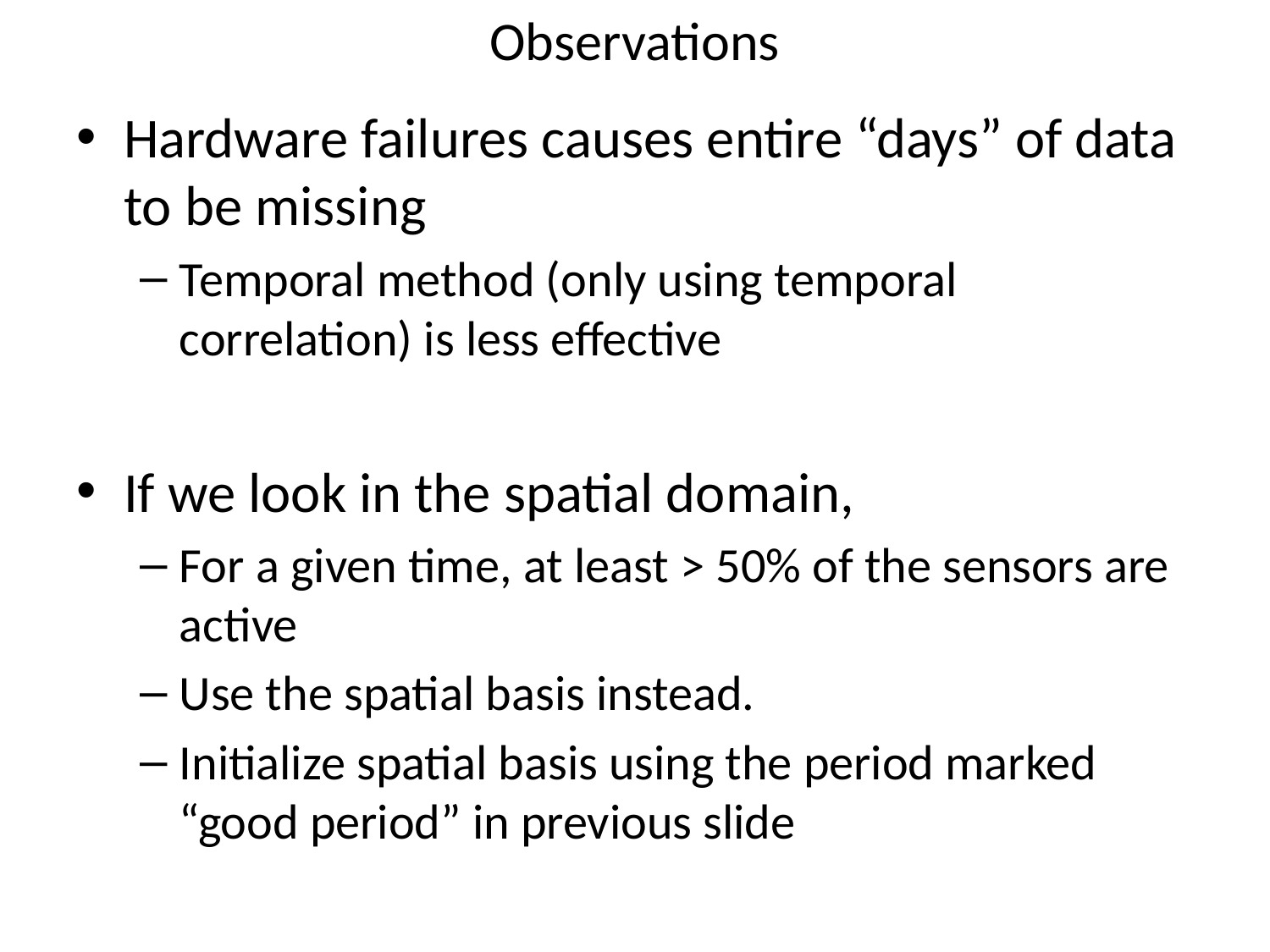

# Observations
Hardware failures causes entire “days” of data to be missing
Temporal method (only using temporal correlation) is less effective

If we look in the spatial domain,
For a given time, at least > 50% of the sensors are active
Use the spatial basis instead.
Initialize spatial basis using the period marked “good period” in previous slide